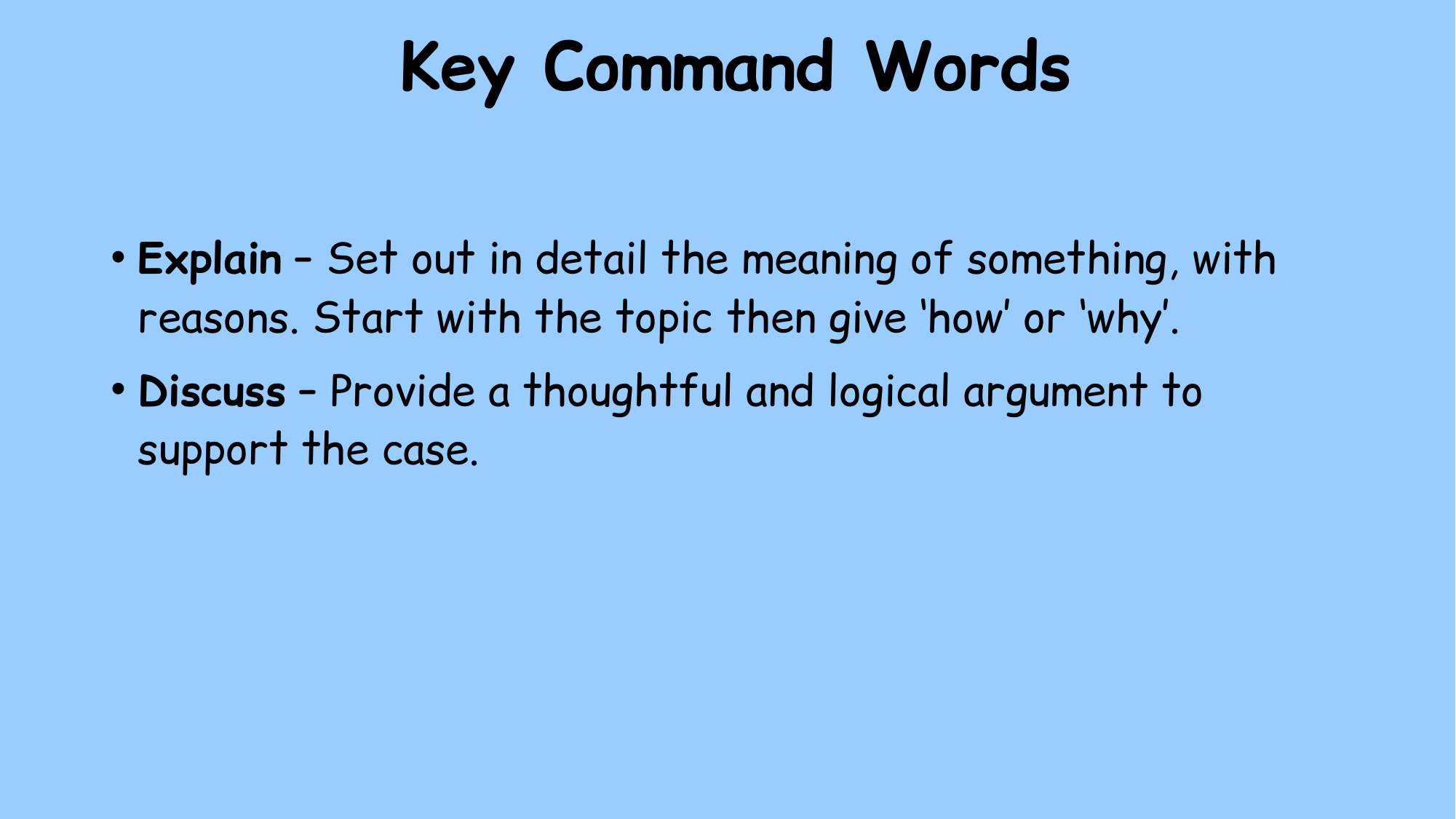

# Key Command Words
Explain – Set out in detail the meaning of something, with reasons. Start with the topic then give ‘how’ or ‘why’.
Discuss – Provide a thoughtful and logical argument to support the case.